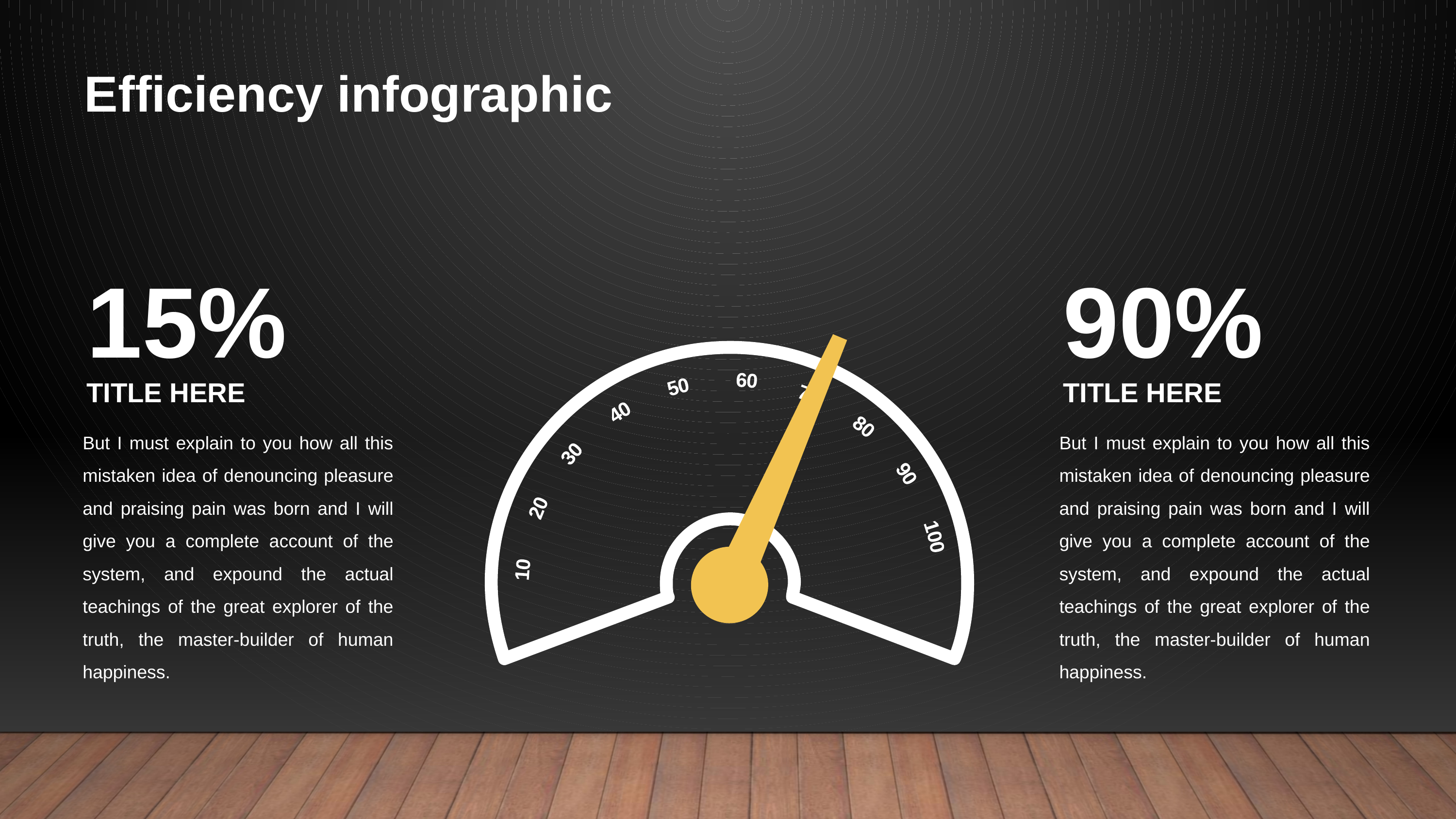

Efficiency infographic
15%
90%

TITLE HERE
TITLE HERE
10        20        30        40        50         60        70        80        90        100
But I must explain to you how all this mistaken idea of denouncing pleasure and praising pain was born and I will give you a complete account of the system, and expound the actual teachings of the great explorer of the truth, the master-builder of human happiness.
But I must explain to you how all this mistaken idea of denouncing pleasure and praising pain was born and I will give you a complete account of the system, and expound the actual teachings of the great explorer of the truth, the master-builder of human happiness.